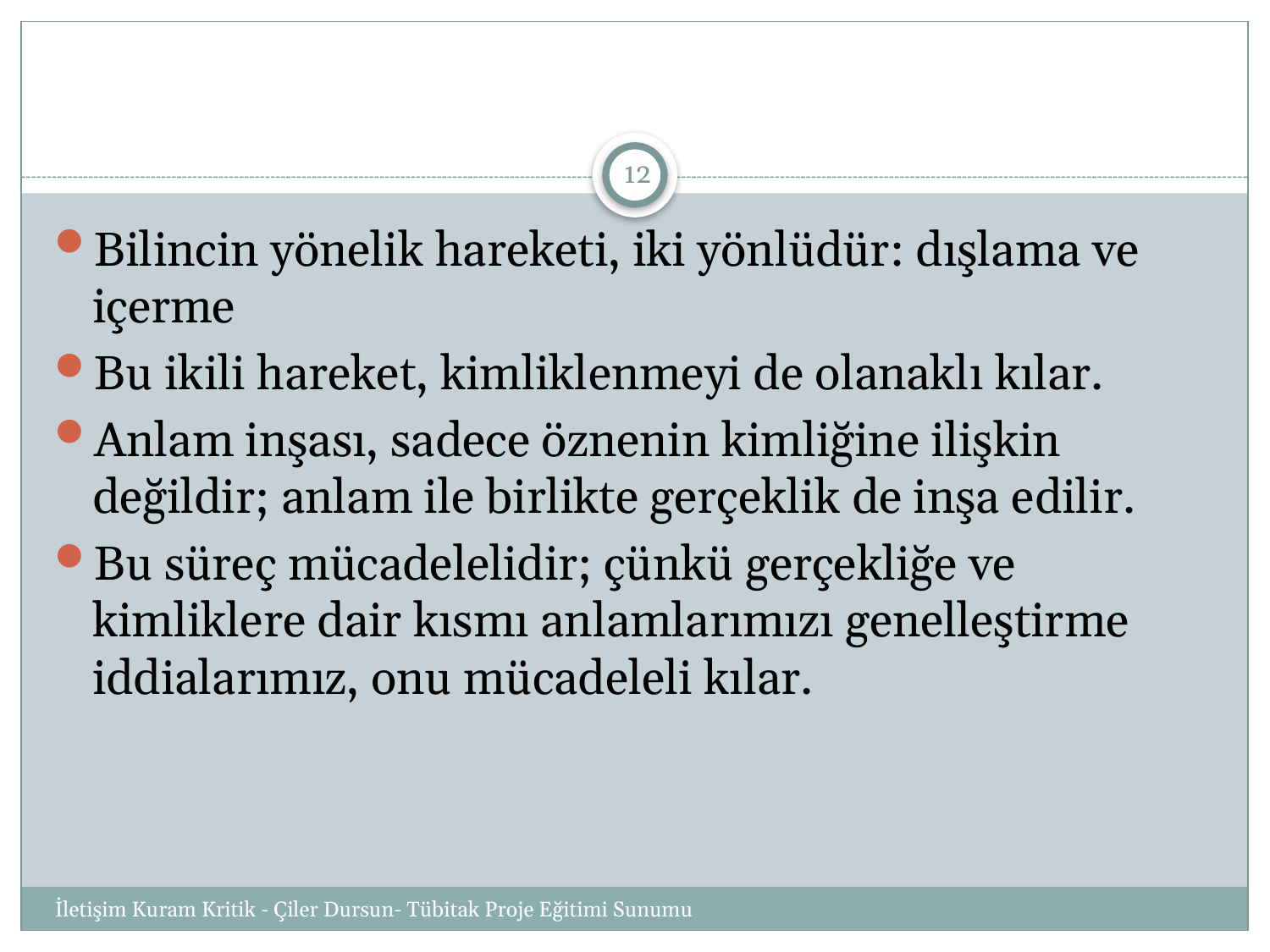

#
12
Bilincin yönelik hareketi, iki yönlüdür: dışlama ve içerme
Bu ikili hareket, kimliklenmeyi de olanaklı kılar.
Anlam inşası, sadece öznenin kimliğine ilişkin değildir; anlam ile birlikte gerçeklik de inşa edilir.
Bu süreç mücadelelidir; çünkü gerçekliğe ve kimliklere dair kısmı anlamlarımızı genelleştirme iddialarımız, onu mücadeleli kılar.
İletişim Kuram Kritik - Çiler Dursun- Tübitak Proje Eğitimi Sunumu